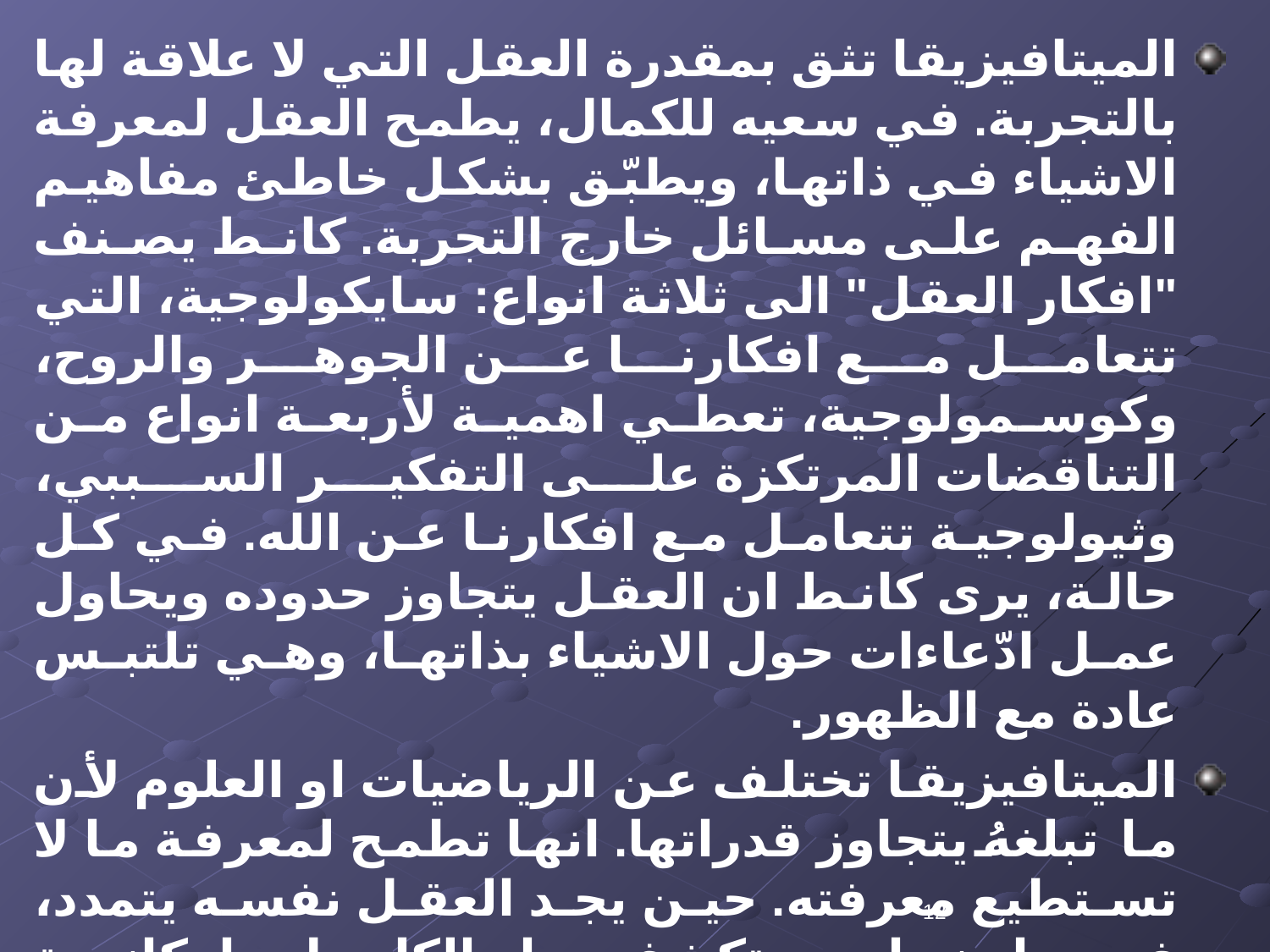

الميتافيزيقا تثق بمقدرة العقل التي لا علاقة لها بالتجربة. في سعيه للكمال، يطمح العقل لمعرفة الاشياء في ذاتها، ويطبّق بشكل خاطئ مفاهيم الفهم على مسائل خارج التجربة. كانط يصنف "افكار العقل" الى ثلاثة انواع: سايكولوجية، التي تتعامل مع افكارنا عن الجوهر والروح، وكوسمولوجية، تعطي اهمية لأربعة انواع من التناقضات المرتكزة على التفكير السببي، وثيولوجية تتعامل مع افكارنا عن الله. في كل حالة، يرى كانط ان العقل يتجاوز حدوده ويحاول عمل ادّعاءات حول الاشياء بذاتها، وهي تلتبس عادة مع الظهور.
الميتافيزيقا تختلف عن الرياضيات او العلوم لأن ما تبلغهُ يتجاوز قدراتها. انها تطمح لمعرفة ما لا تستطيع معرفته. حين يجد العقل نفسه يتمدد، فهو ايضا يستكشف مداه الكامل وامكانية المعرفة الانسانية. ومع ان العقل لا يستطيع ابلاغنا اي شيء حول الاشياء بذاتها، فهو يمكن استخدامه لإختبار قدراتنا. كانط يعيد تعريف الميتافيزيقا كـ "نقد". في محاولة لاختبار الكيفية التي تُبنى وتُبرّر بها معرفتنا.
12